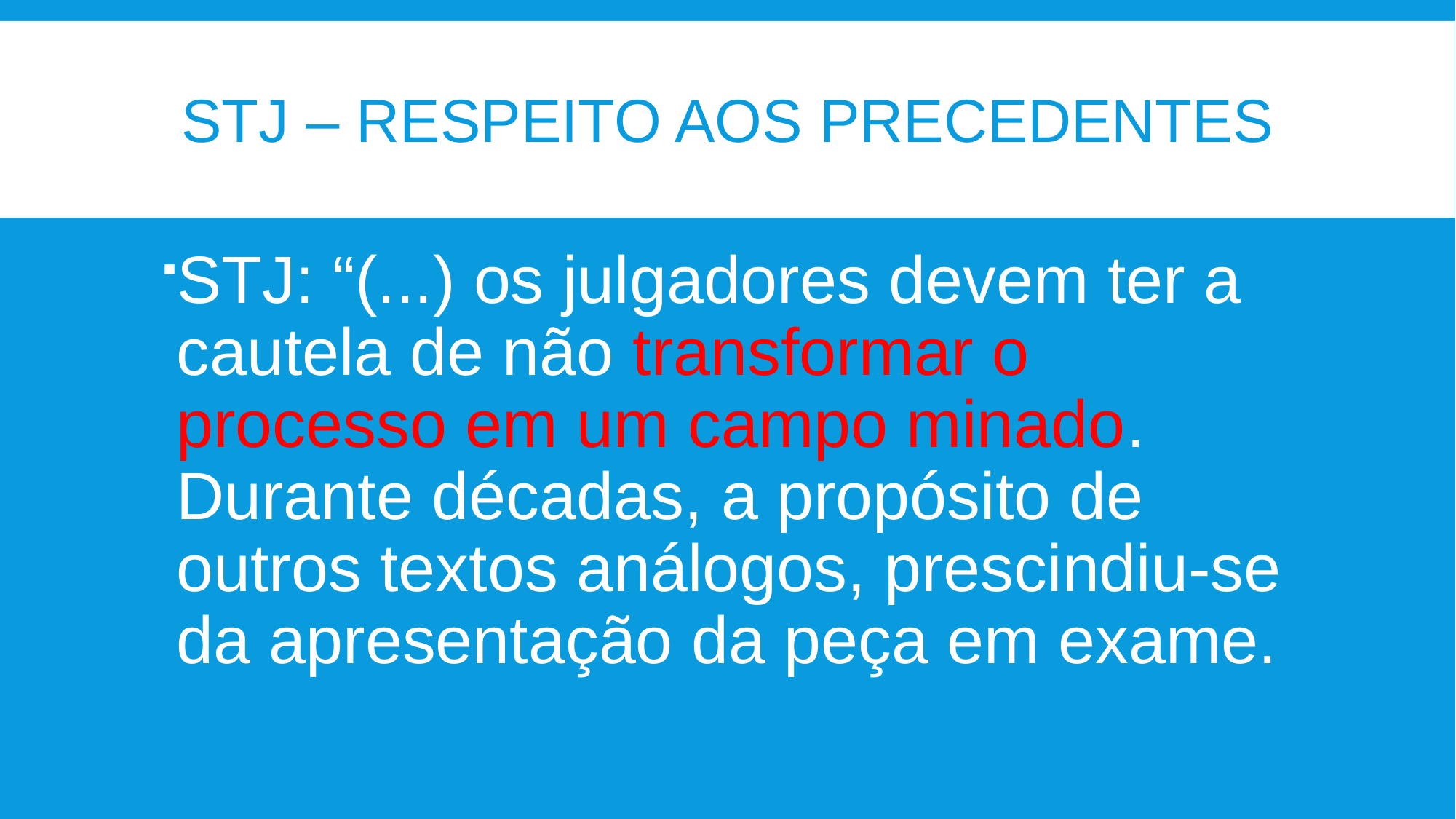

# STJ – respeito aos precedentes
STJ: “(...) os julgadores devem ter a cautela de não transformar o processo em um campo minado. Durante décadas, a propósito de outros textos análogos, prescindiu-se da apresentação da peça em exame.